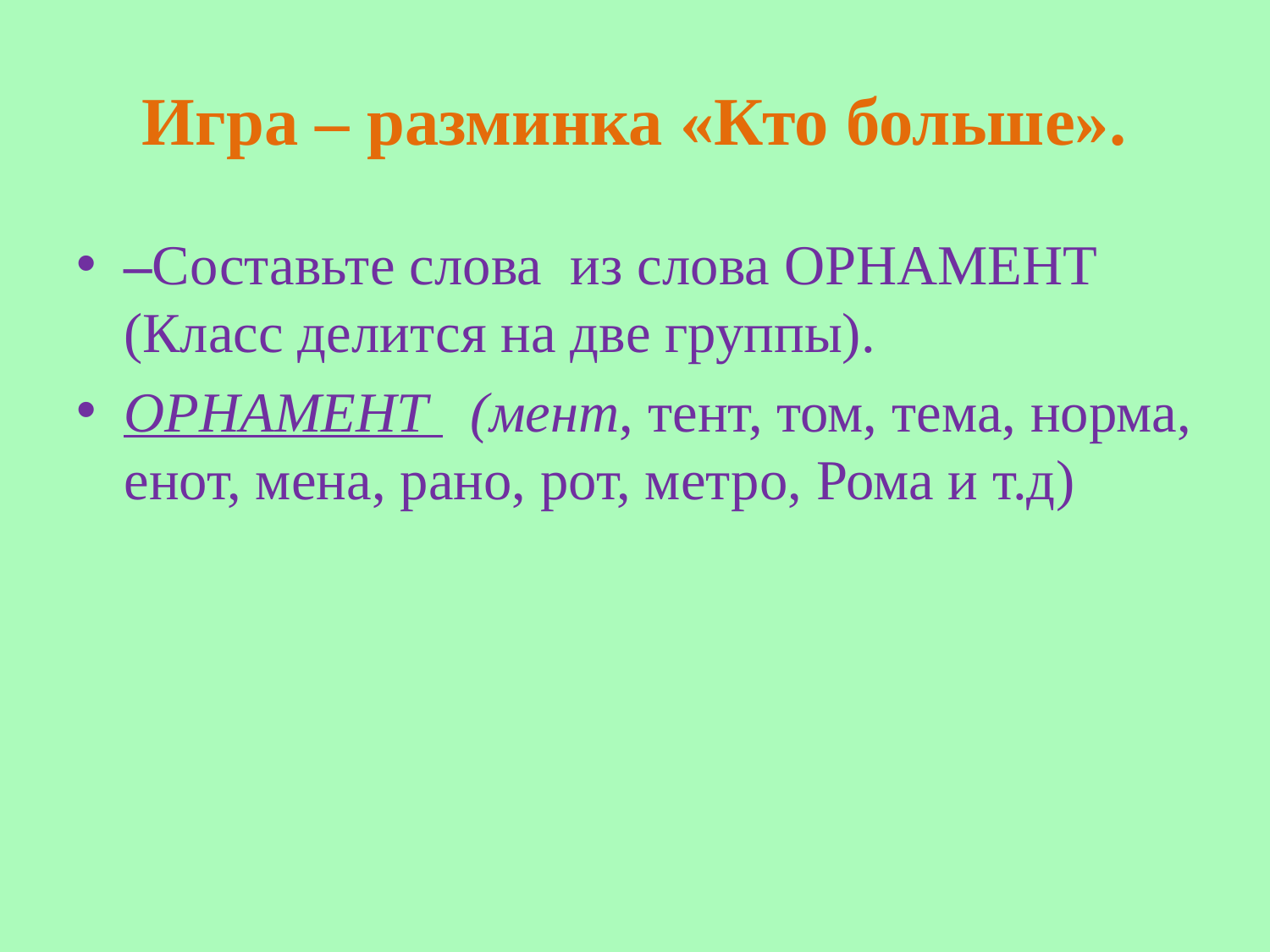

# Игра – разминка «Кто больше».
–Составьте слова  из слова ОРНАМЕНТ (Класс делится на две группы).
ОРНАМЕНТ   (мент, тент, том, тема, норма, енот, мена, рано, рот, метро, Рома и т.д)